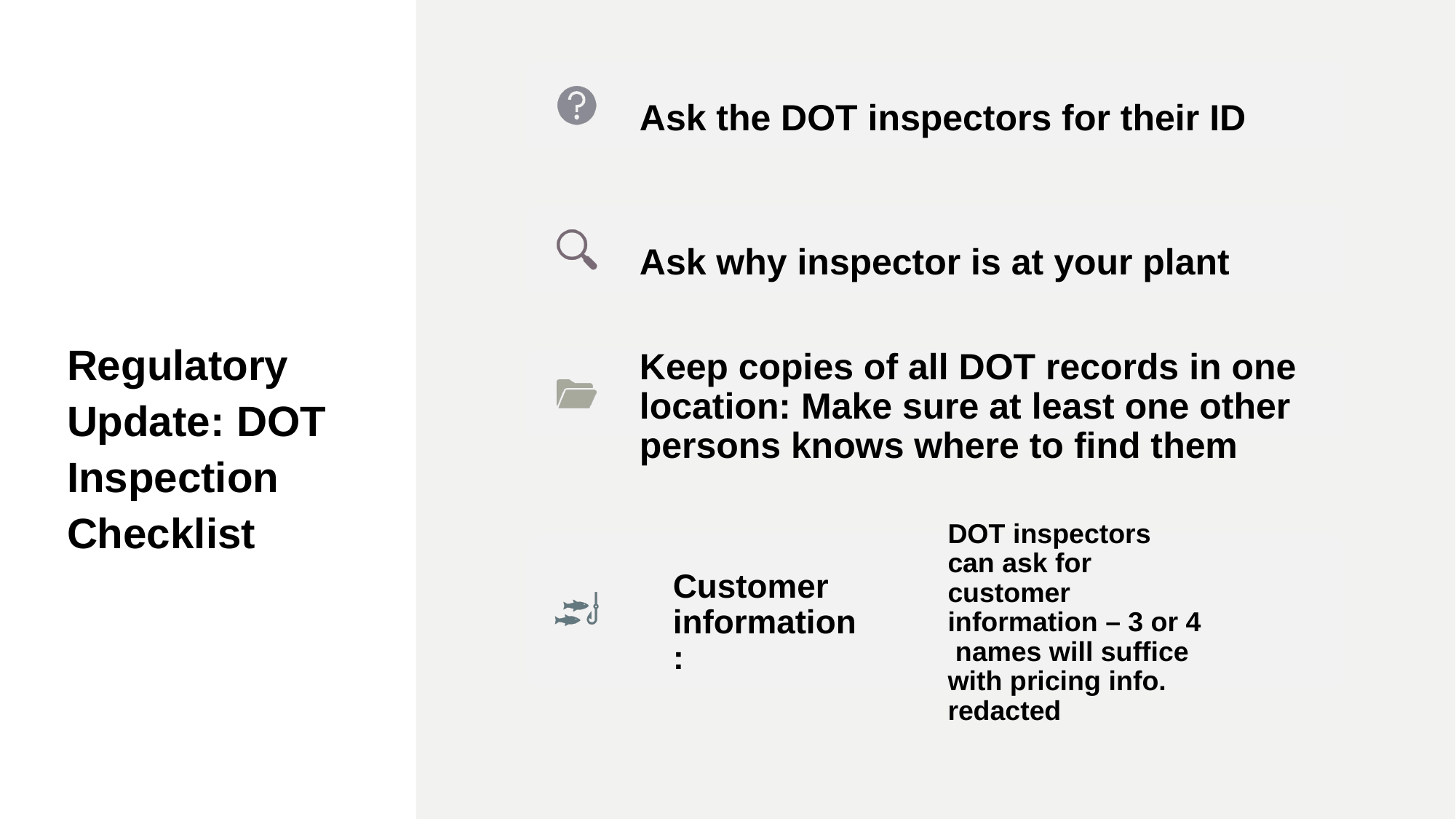

Ask the DOT inspectors for their ID
Ask why inspector is at your plant
Keep copies of all DOT records in one location: Make sure at least one other persons knows where to find them
Customer information:
DOT inspectors can ask for customer information – 3 or 4  names will suffice with pricing info. redacted
# Regulatory Update: DOT Inspection Checklist